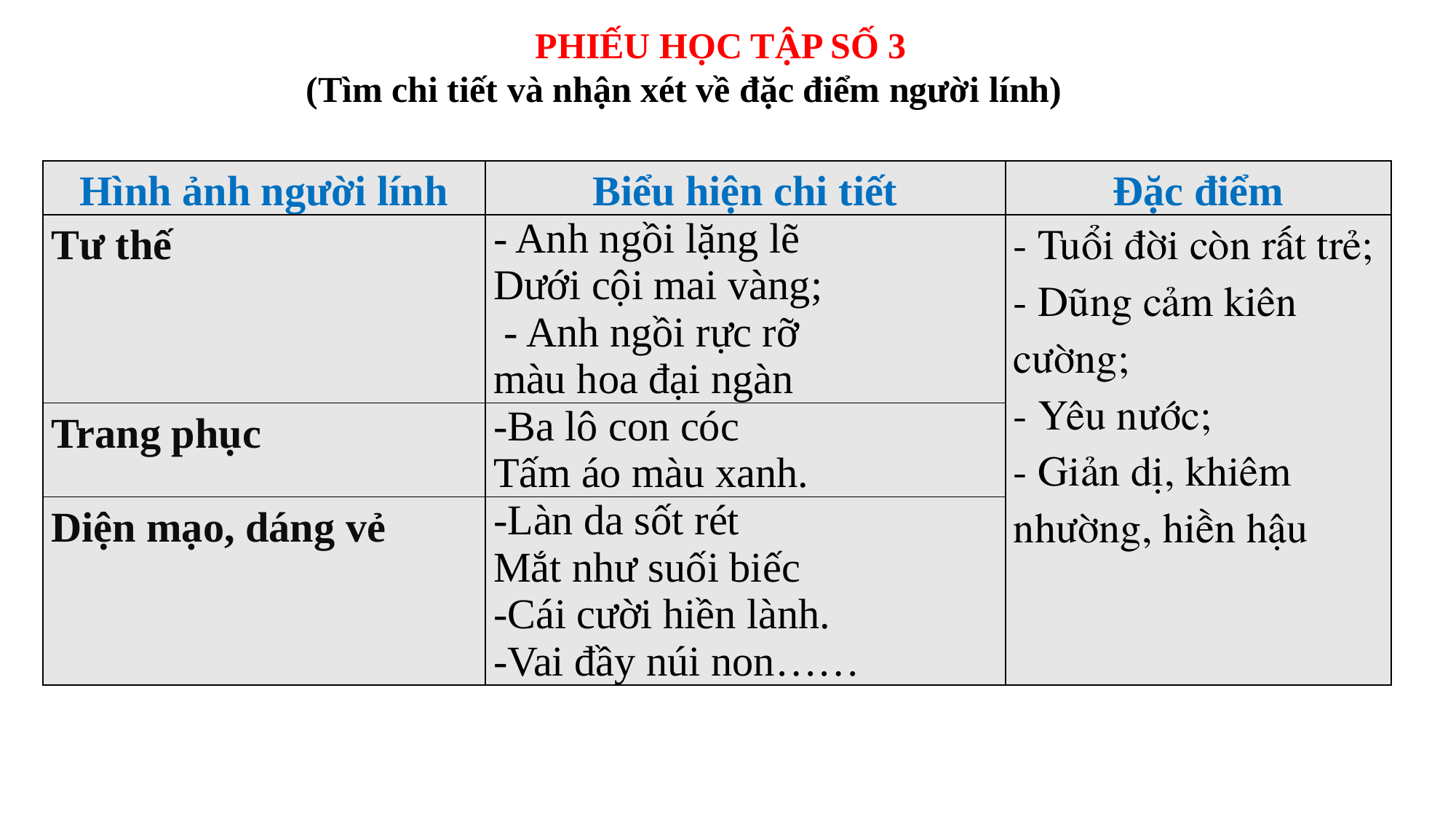

PHIẾU HỌC TẬP SỐ 3
(Tìm chi tiết và nhận xét về đặc điểm người lính)
| Hình ảnh người lính | Biểu hiện chi tiết | Đặc điểm |
| --- | --- | --- |
| Tư thế | - Anh ngồi lặng lẽ Dưới cội mai vàng; - Anh ngồi rực rỡ màu hoa đại ngàn | - Tuổi đời còn rất trẻ; - Dũng cảm kiên cường; - Yêu nước; - Giản dị, khiêm nhường, hiền hậu |
| Trang phục | -Ba lô con cóc Tấm áo màu xanh. |  |
| Diện mạo, dáng vẻ | -Làn da sốt rét Mắt như suối biếc -Cái cười hiền lành. -Vai đầy núi non…… |  |